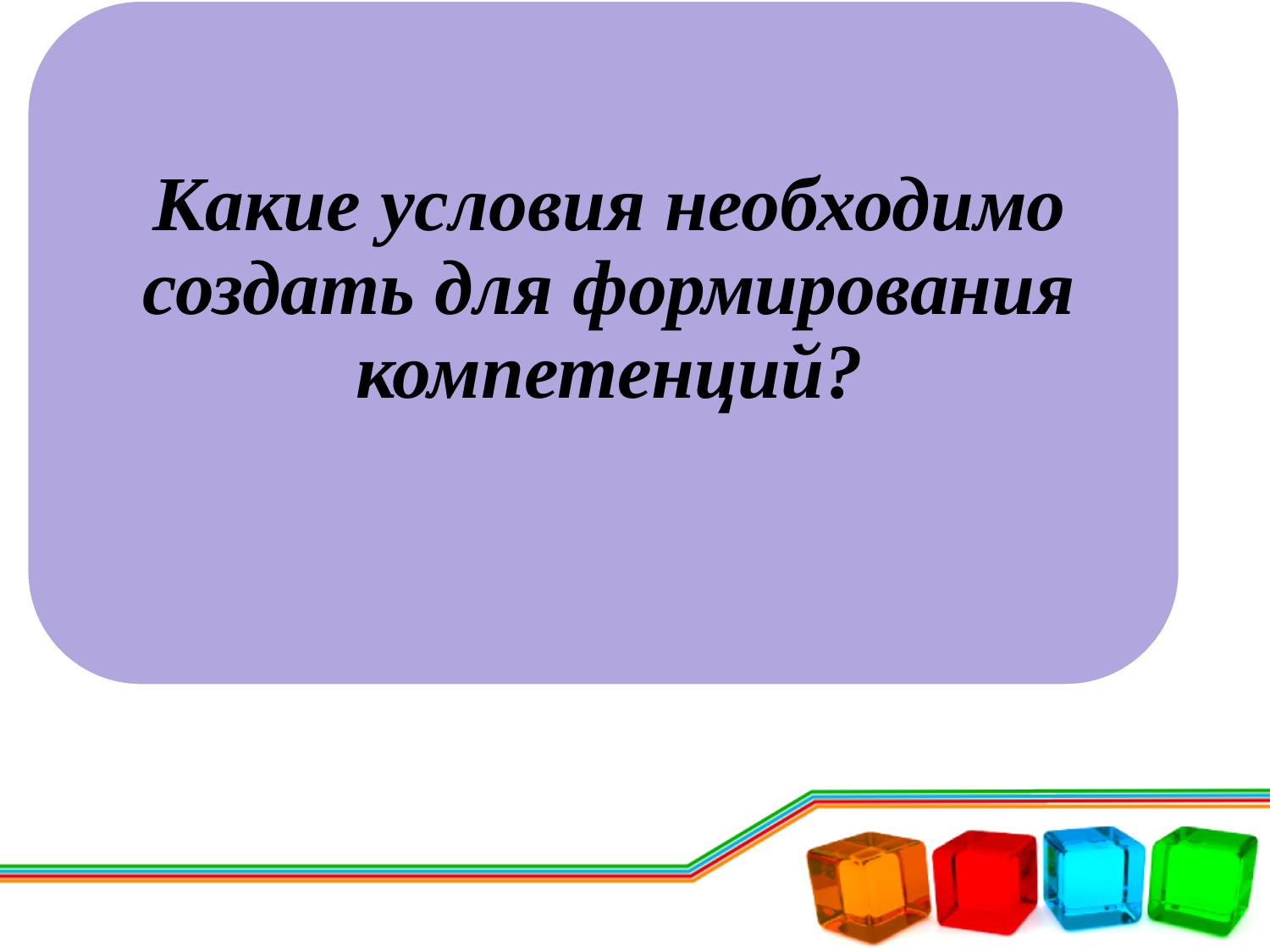

Какие условия необходимо создать для формирования компетенций?